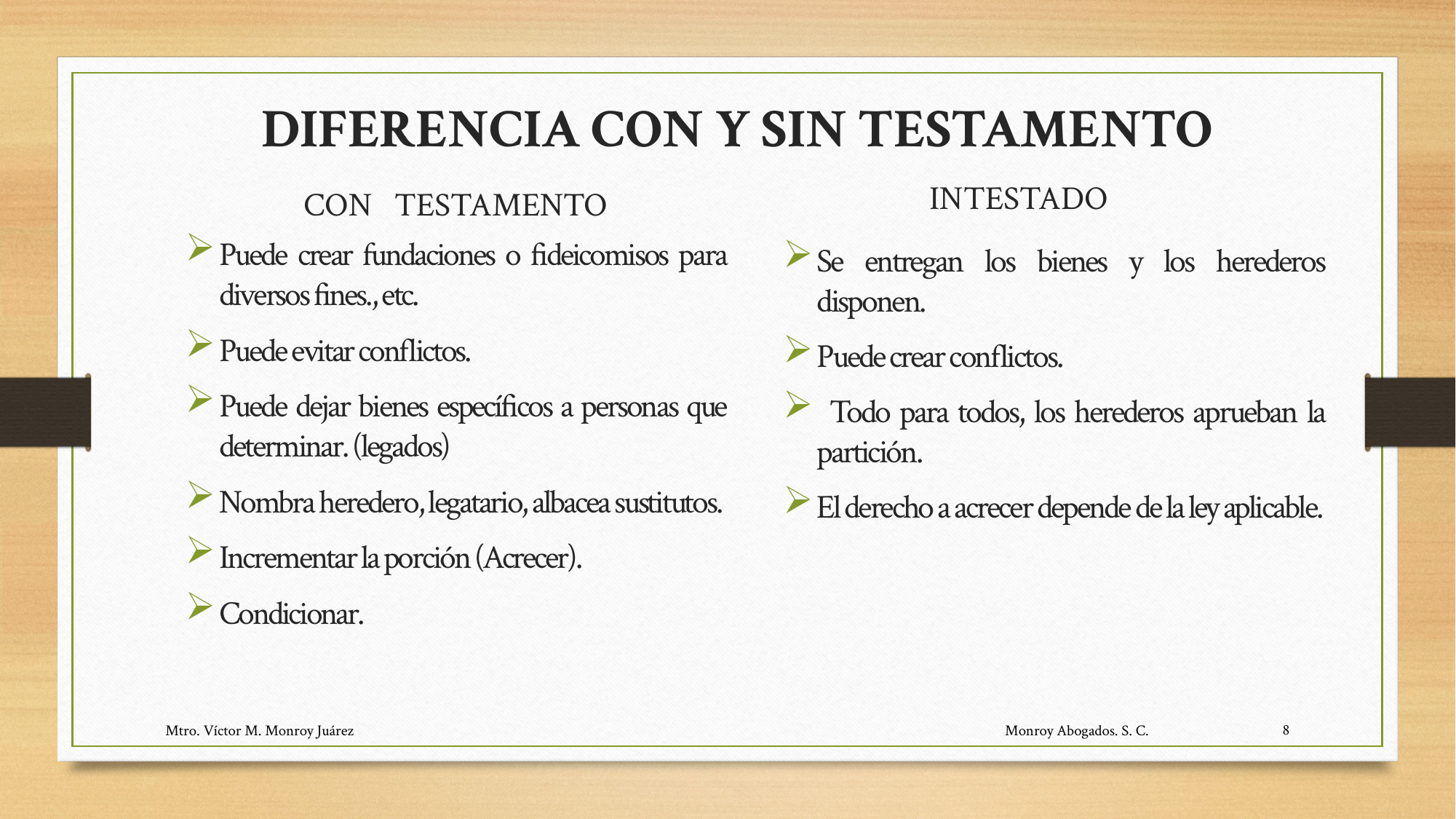

DIFERENCIA CON Y SIN TESTAMENTO
INTESTADO
CON   TESTAMENTO
Puede crear fundaciones o fideicomisos para diversos fines., etc.
Puede evitar conflictos.
Puede dejar bienes específicos a personas que determinar. (legados)
Nombra heredero, legatario, albacea sustitutos.
Incrementar la porción (Acrecer).
Condicionar.
Se entregan los bienes y los herederos disponen.
Puede crear conflictos.
 Todo para todos, los herederos aprueban la partición.
El derecho a acrecer depende de la ley aplicable.
Mtro. Víctor M. Monroy Juárez                                                                                                                                                                                             Monroy Abogados. S. C.
8